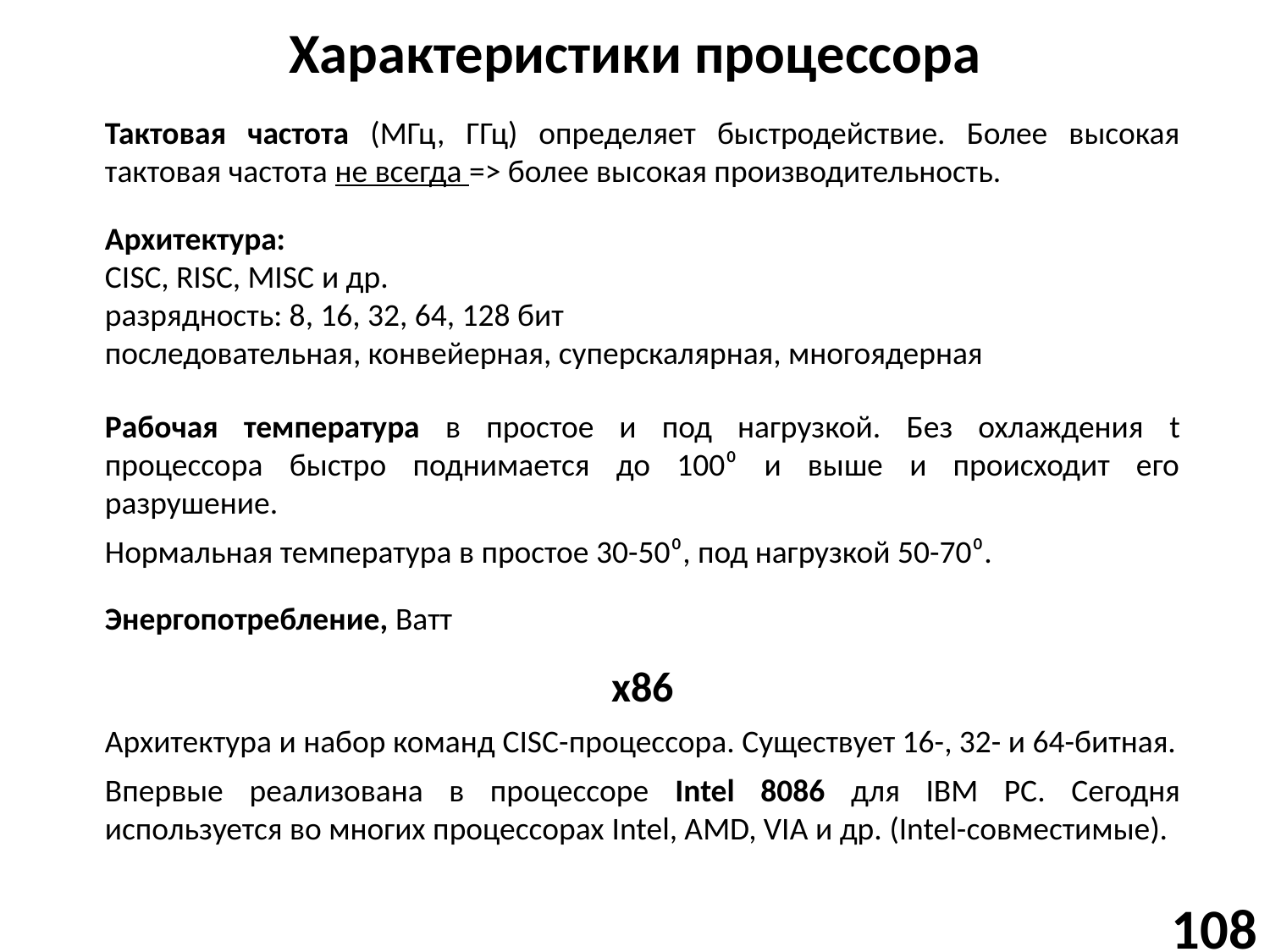

# Характеристики процессора
Тактовая частота (МГц, ГГц) определяет быстродействие. Более высокая тактовая частота не всегда => более высокая производительность.
Архитектура:
CISC, RISC, MISC и др.
разрядность: 8, 16, 32, 64, 128 бит
последовательная, конвейерная, суперскалярная, многоядерная
Рабочая температура в простое и под нагрузкой. Без охлаждения t процессора быстро поднимается до 100⁰ и выше и происходит его разрушение.
Нормальная температура в простое 30-50⁰, под нагрузкой 50-70⁰.
Энергопотребление, Ватт
x86
Архитектура и набор команд CISC-процессора. Существует 16-, 32- и 64-битная.
Впервые реализована в процессоре Intel 8086 для IBM PC. Сегодня используется во многих процессорах Intel, AMD, VIA и др. (Intel-совместимые).
108